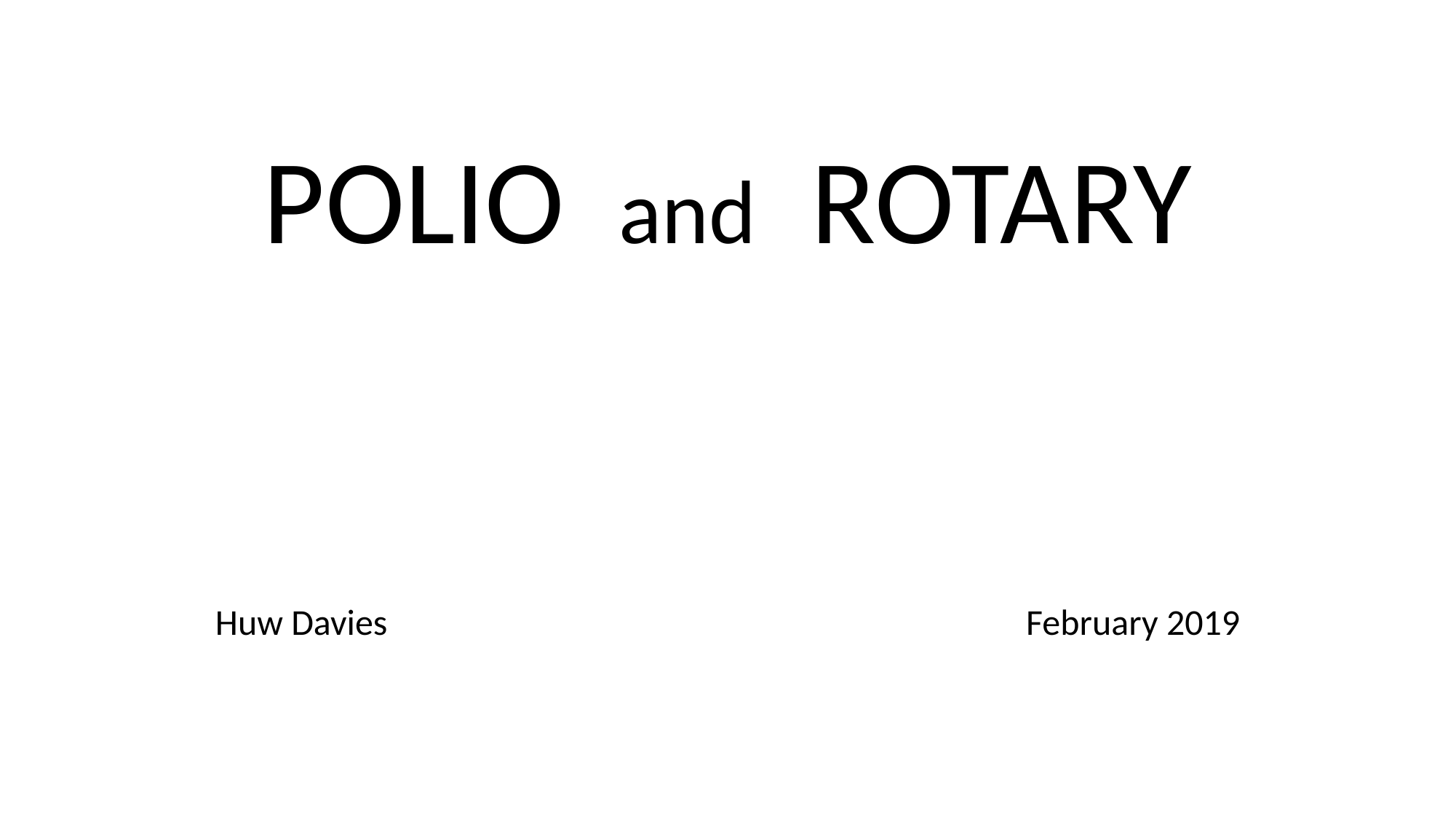

# POLIO  and  ROTARY

Huw Davies                                                                              February 2019